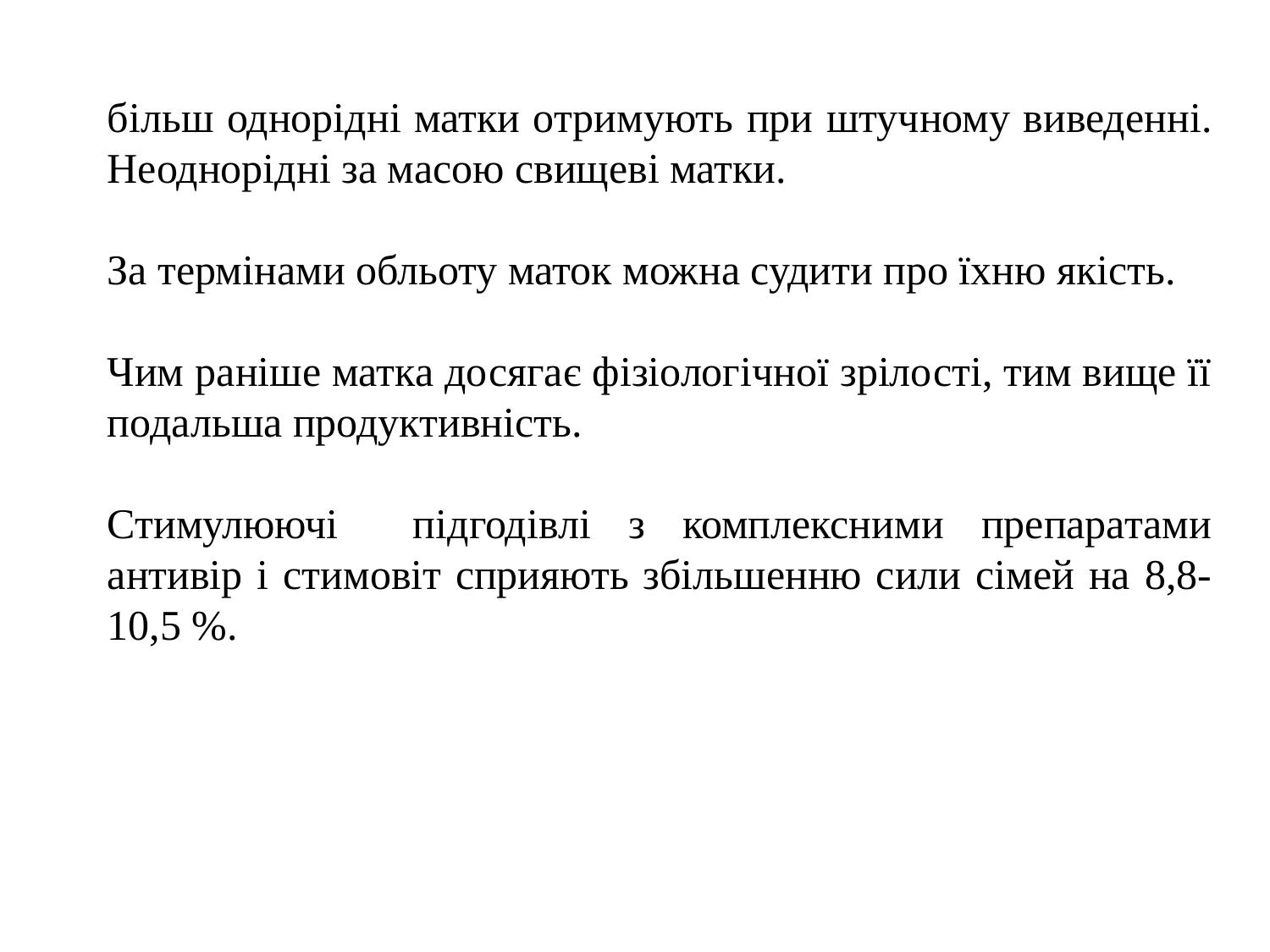

більш однорідні матки отримують при штучному виведенні. Неоднорідні за масою свищеві матки.

За термінами обльоту маток можна судити про їхню якість.

Чим раніше матка досягає фізіологічної зрілості, тим вище її подальша продуктивність.

Стимулюючі  підгодівлі з комплексними препаратами антивір і стимовіт сприяють збільшенню сили сімей на 8,8-10,5 %.